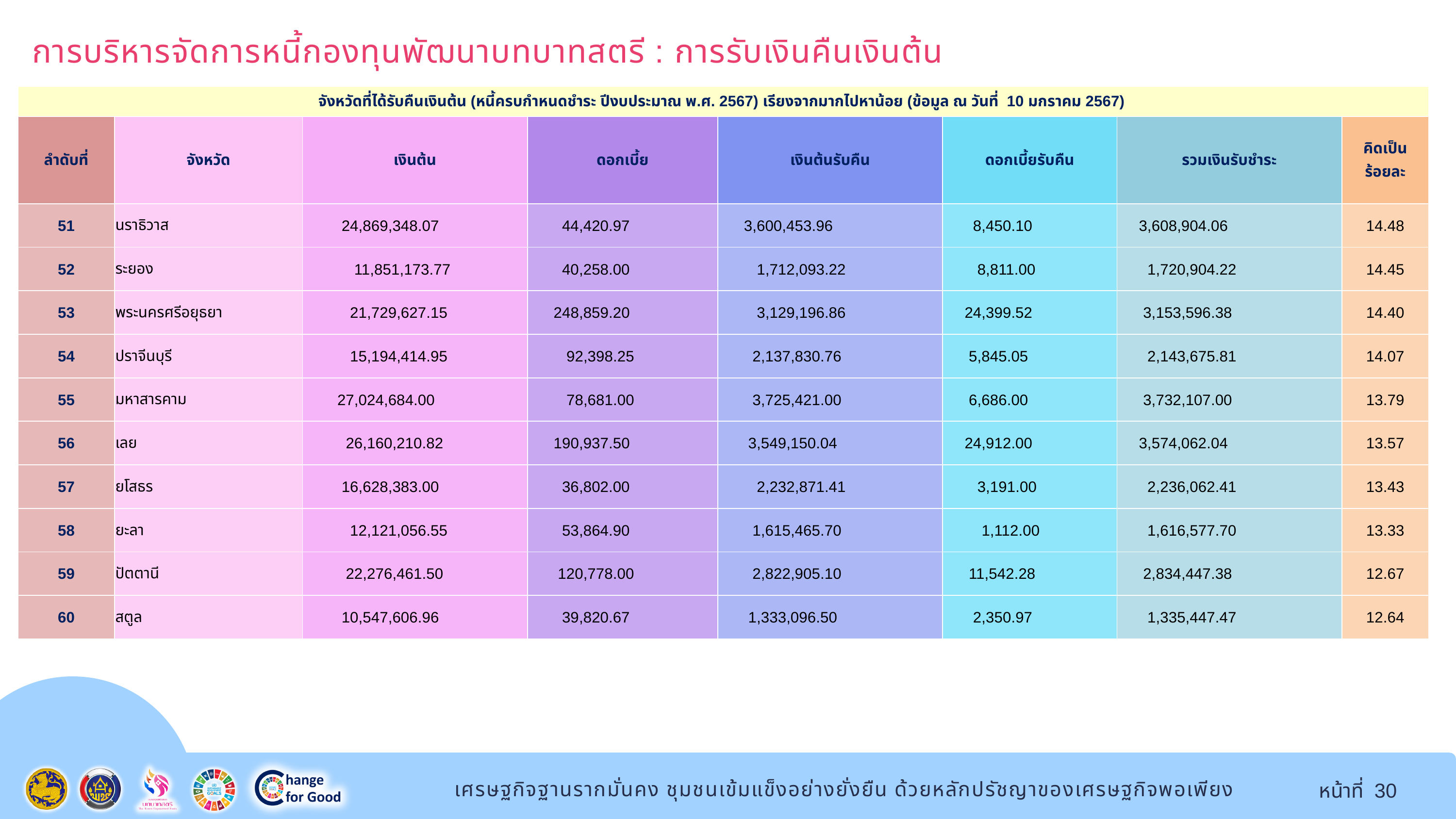

การบริหารจัดการหนี้กองทุนพัฒนาบทบาทสตรี : การรับเงินคืนเงินต้น
| จังหวัดที่ได้รับคืนเงินต้น (หนี้ครบกำหนดชำระ ปีงบประมาณ พ.ศ. 2567) เรียงจากมากไปหาน้อย (ข้อมูล ณ วันที่ 10 มกราคม 2567) |  |  |  |  |  |  |  |
| --- | --- | --- | --- | --- | --- | --- | --- |
| ลำดับที่ | จังหวัด | เงินต้น | ดอกเบี้ย | เงินต้นรับคืน | ดอกเบี้ยรับคืน | รวมเงินรับชำระ | คิดเป็น ร้อยละ |
| 51 | นราธิวาส | 24,869,348.07 | 44,420.97 | 3,600,453.96 | 8,450.10 | 3,608,904.06 | 14.48 |
| 52 | ระยอง | 11,851,173.77 | 40,258.00 | 1,712,093.22 | 8,811.00 | 1,720,904.22 | 14.45 |
| 53 | พระนครศรีอยุธยา | 21,729,627.15 | 248,859.20 | 3,129,196.86 | 24,399.52 | 3,153,596.38 | 14.40 |
| 54 | ปราจีนบุรี | 15,194,414.95 | 92,398.25 | 2,137,830.76 | 5,845.05 | 2,143,675.81 | 14.07 |
| 55 | มหาสารคาม | 27,024,684.00 | 78,681.00 | 3,725,421.00 | 6,686.00 | 3,732,107.00 | 13.79 |
| 56 | เลย | 26,160,210.82 | 190,937.50 | 3,549,150.04 | 24,912.00 | 3,574,062.04 | 13.57 |
| 57 | ยโสธร | 16,628,383.00 | 36,802.00 | 2,232,871.41 | 3,191.00 | 2,236,062.41 | 13.43 |
| 58 | ยะลา | 12,121,056.55 | 53,864.90 | 1,615,465.70 | 1,112.00 | 1,616,577.70 | 13.33 |
| 59 | ปัตตานี | 22,276,461.50 | 120,778.00 | 2,822,905.10 | 11,542.28 | 2,834,447.38 | 12.67 |
| 60 | สตูล | 10,547,606.96 | 39,820.67 | 1,333,096.50 | 2,350.97 | 1,335,447.47 | 12.64 |

หน้าที่  30
เศรษฐกิจฐานรากมั่นคง ชุมชนเข้มแข็งอย่างยั่งยืน ด้วยหลักปรัชญาของเศรษฐกิจพอเพียง